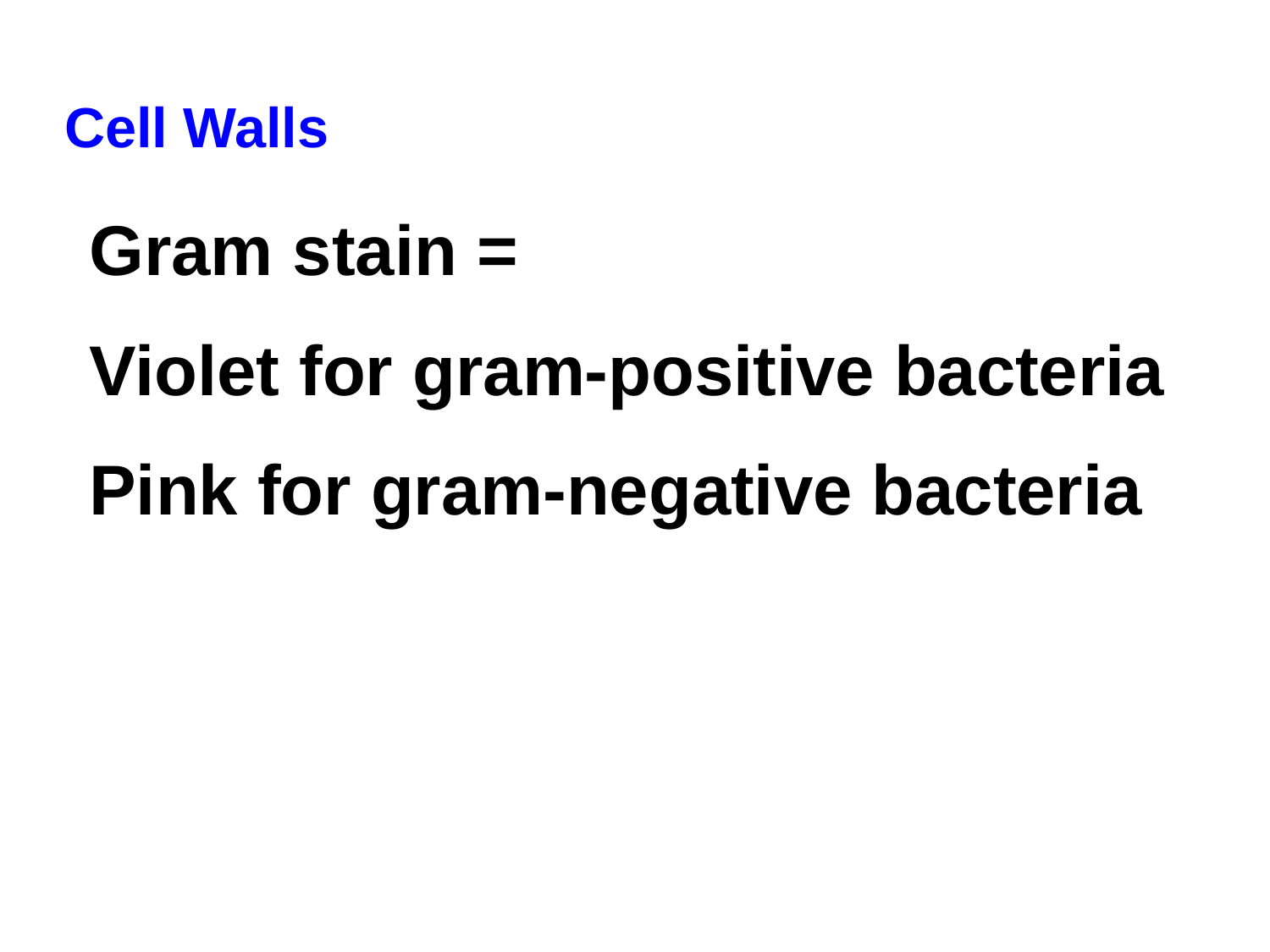

Cell Walls
Gram stain =
Violet for gram-positive bacteria
Pink for gram-negative bacteria